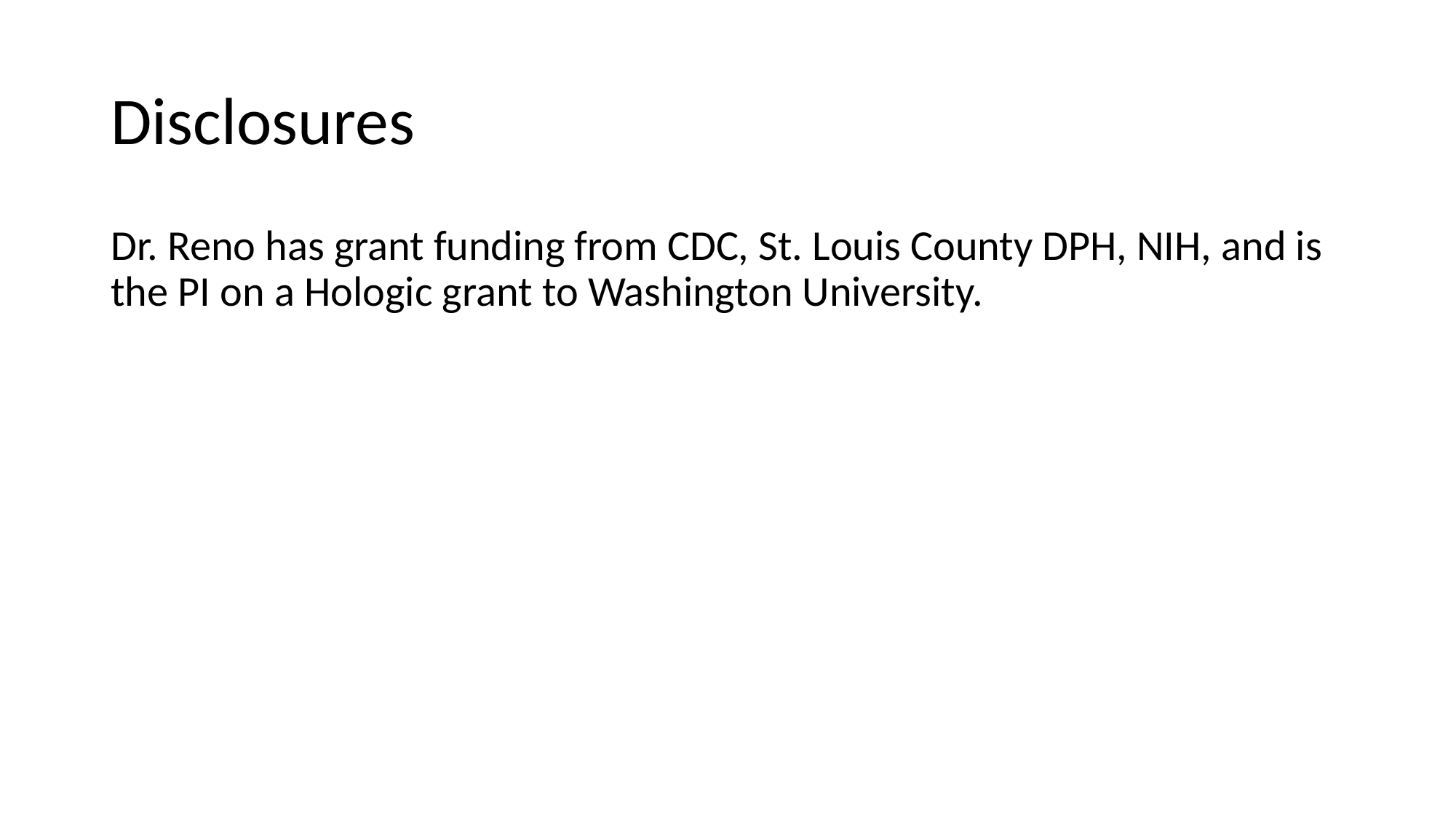

# Disclosures
Dr. Reno has grant funding from CDC, St. Louis County DPH, NIH, and is the PI on a Hologic grant to Washington University.